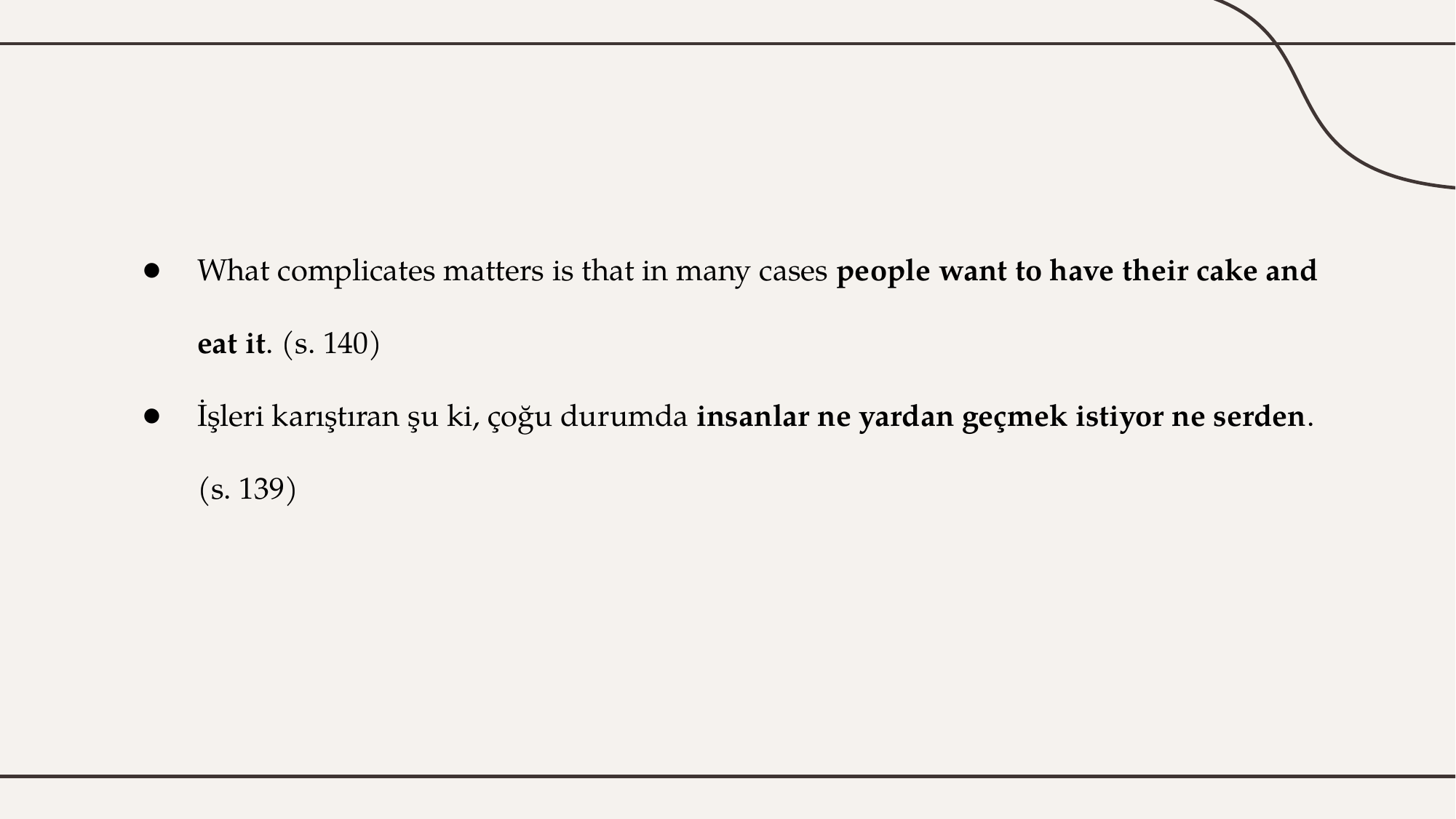

#
What complicates matters is that in many cases people want to have their cake and eat it. (s. 140)
İşleri karıştıran şu ki, çoğu durumda insanlar ne yardan geçmek istiyor ne serden. (s. 139)